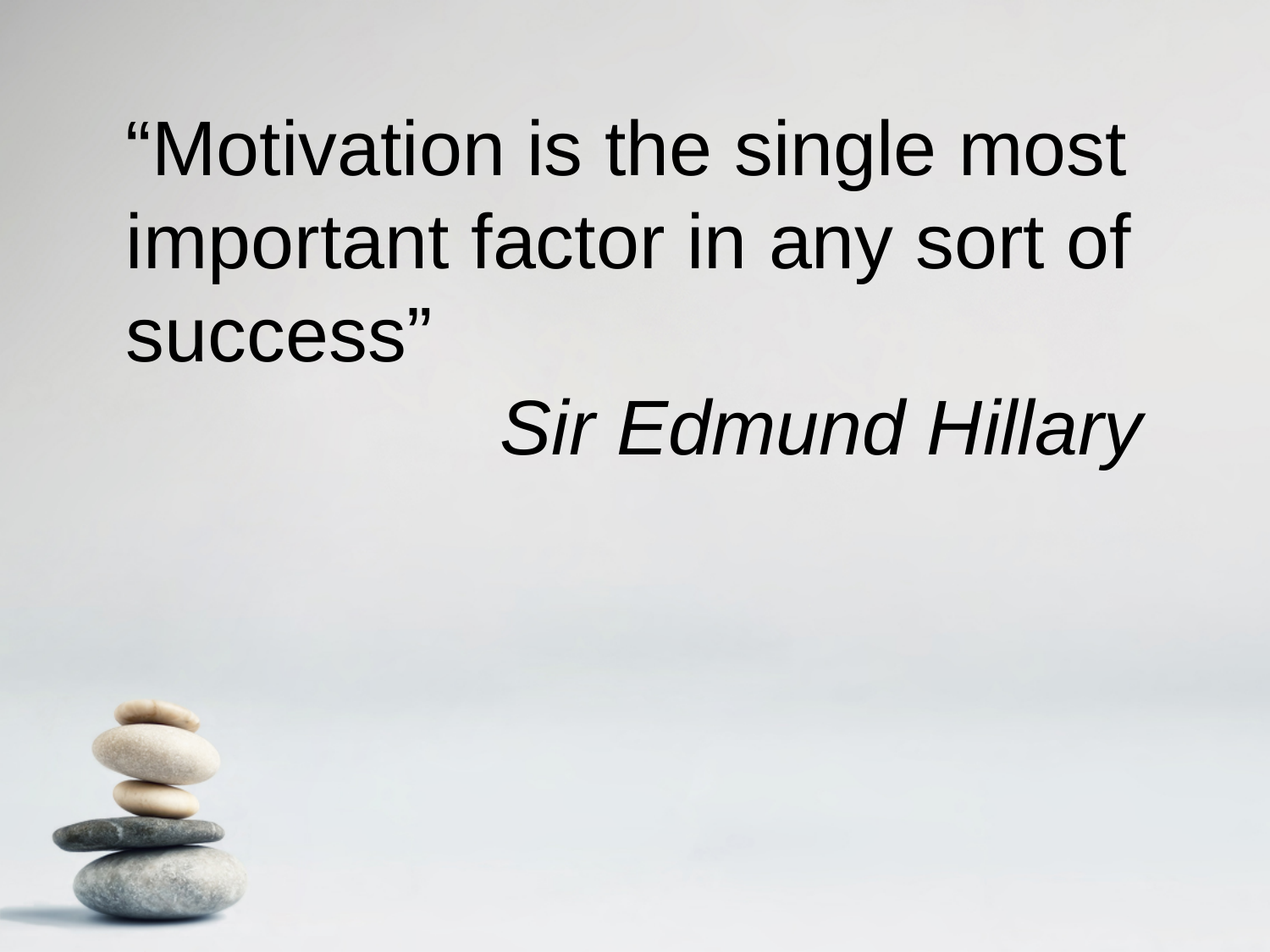

“Motivation is the single most important factor in any sort of success”
Sir Edmund Hillary